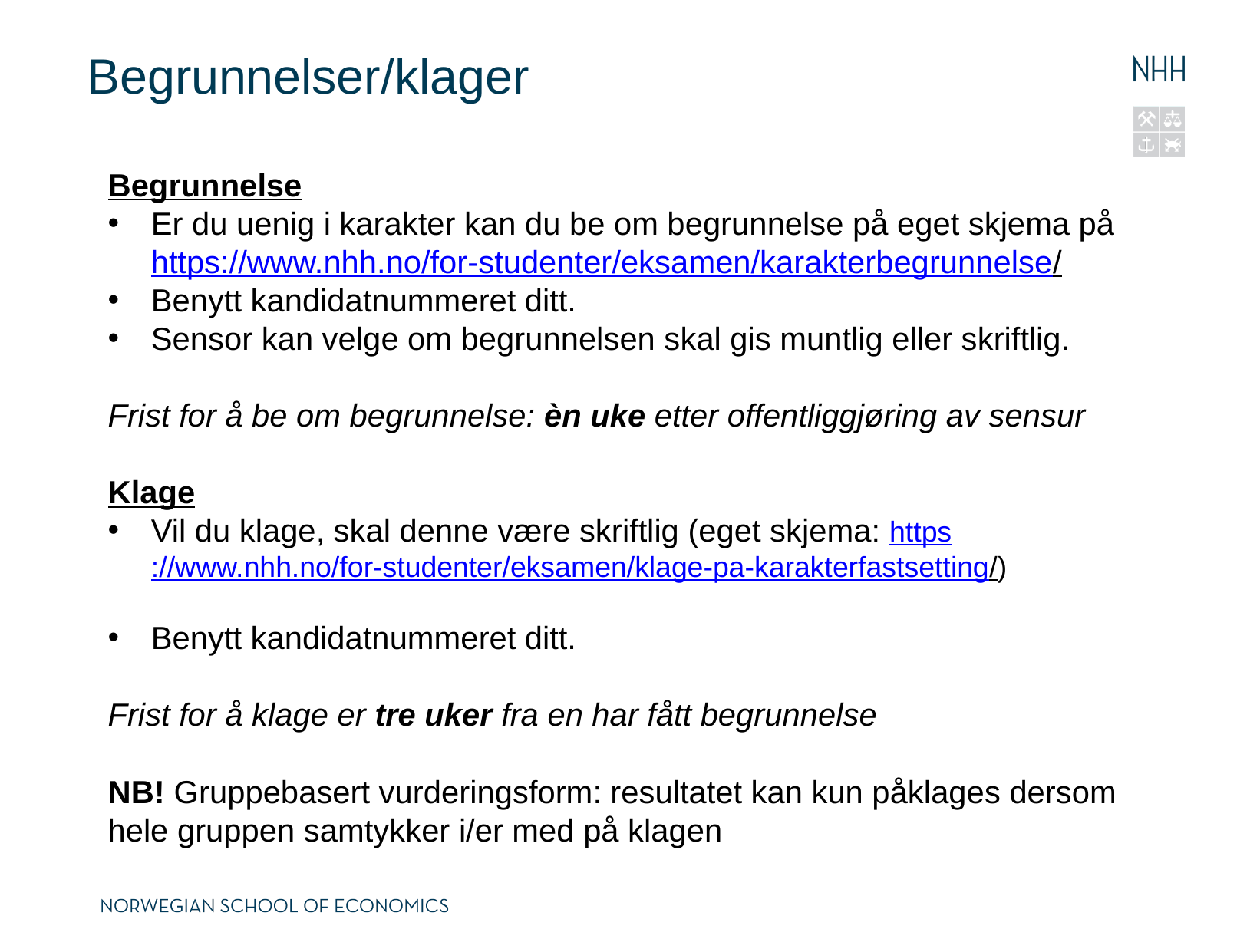

# Begrunnelser/klager
Begrunnelse
Er du uenig i karakter kan du be om begrunnelse på eget skjema på https://www.nhh.no/for-studenter/eksamen/karakterbegrunnelse/
Benytt kandidatnummeret ditt.
Sensor kan velge om begrunnelsen skal gis muntlig eller skriftlig.

Frist for å be om begrunnelse: èn uke etter offentliggjøring av sensur

Klage
Vil du klage, skal denne være skriftlig (eget skjema: https://www.nhh.no/for-studenter/eksamen/klage-pa-karakterfastsetting/)

Benytt kandidatnummeret ditt.

Frist for å klage er tre uker fra en har fått begrunnelse

NB! Gruppebasert vurderingsform: resultatet kan kun påklages dersom hele gruppen samtykker i/er med på klagen